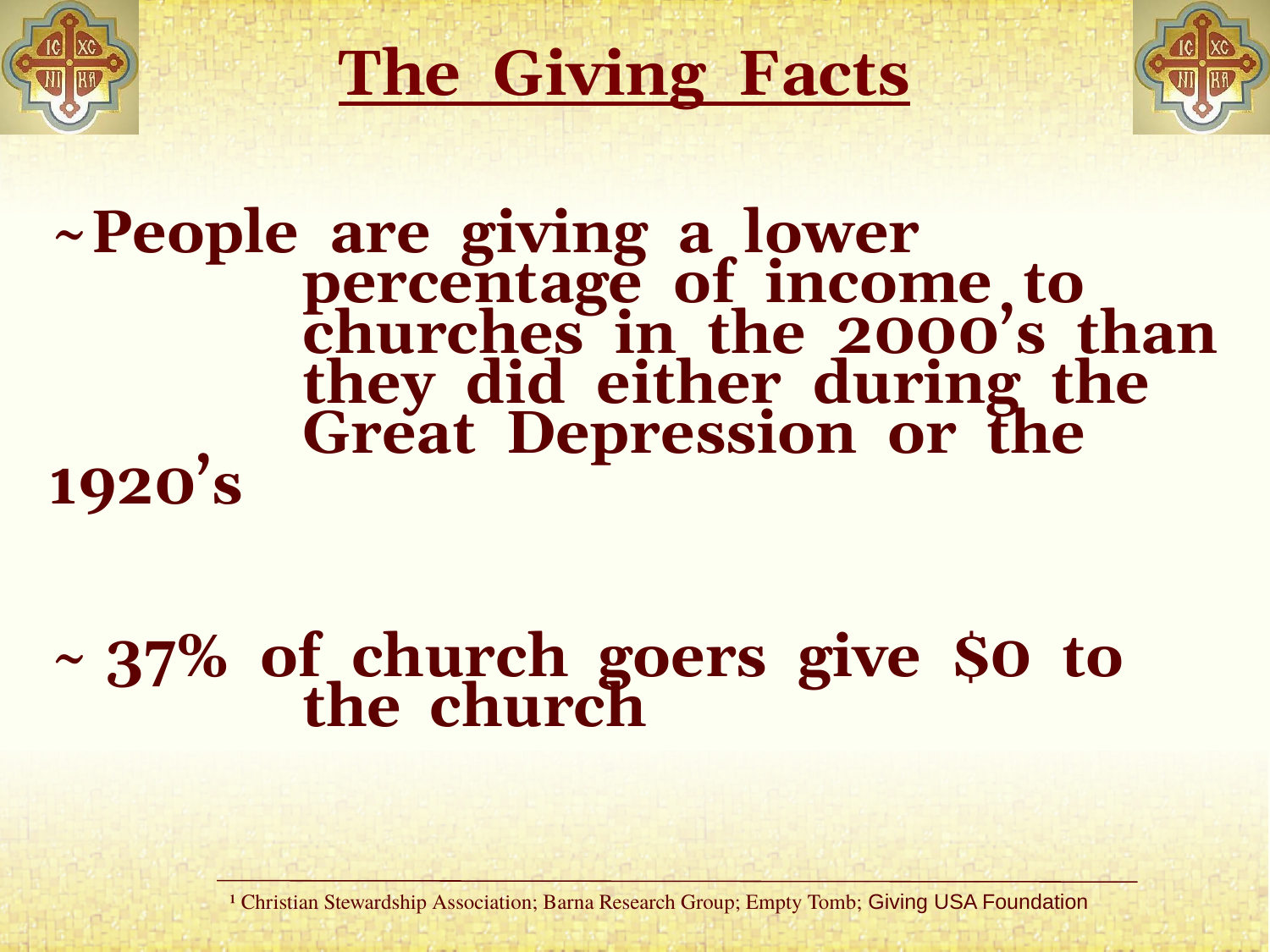

The  Giving  Facts
~People  are  giving  a  lower  				percentage  of  income  to  			churches  in  the  2000’s  than  		they  did  either  during  the  			Great  Depression  or  the  1920’s

~ 37%  of  church  goers  give  $0  to  			the 	church

¹ Christian Stewardship Association; Barna Research Group; Empty Tomb; Giving USA Foundation